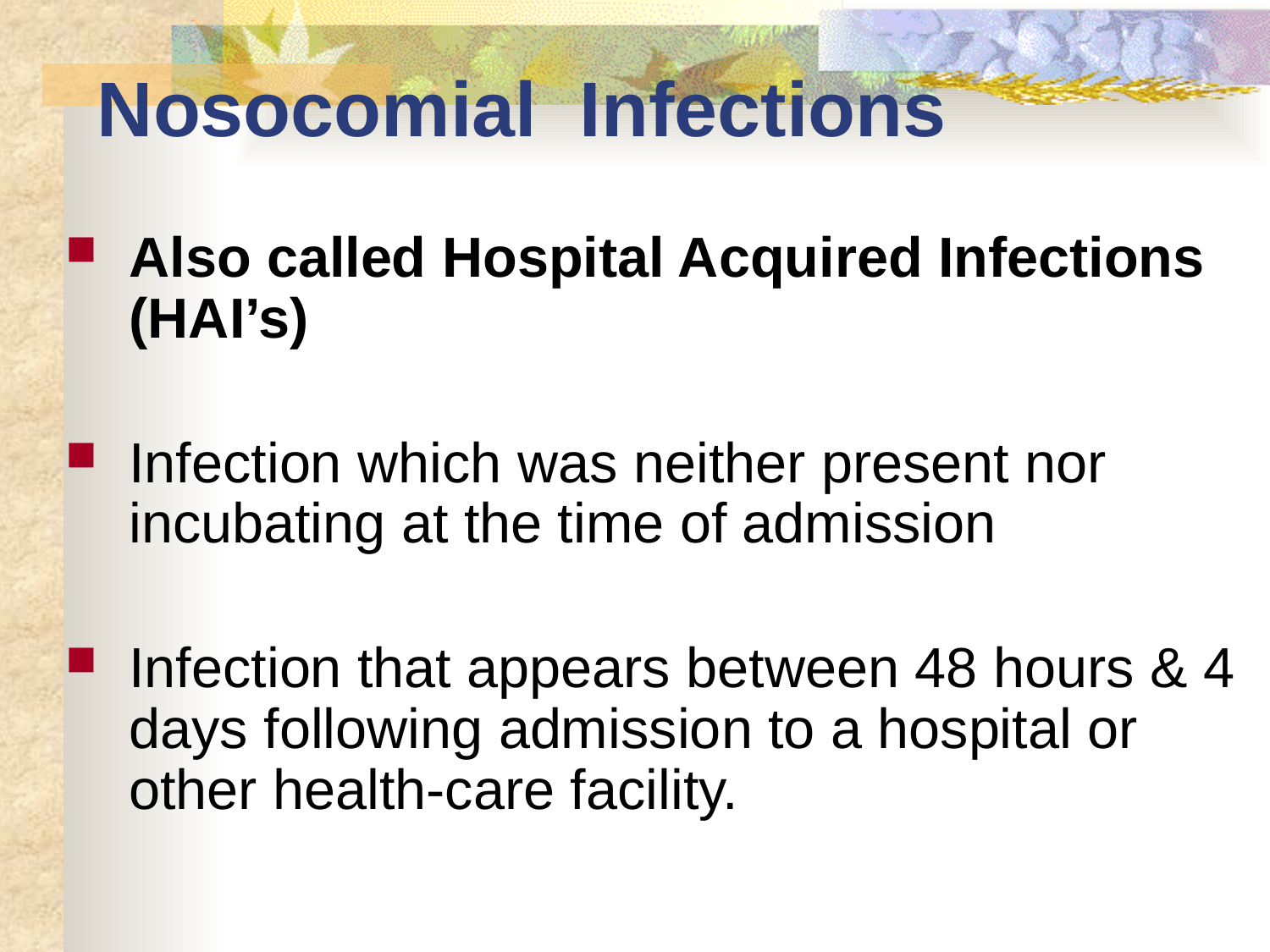

# Nosocomial  Infections
Also called Hospital Acquired Infections (HAI’s)

Infection which was neither present nor incubating at the time of admission

Infection that appears between 48 hours & 4 days following admission to a hospital or other health-care facility.